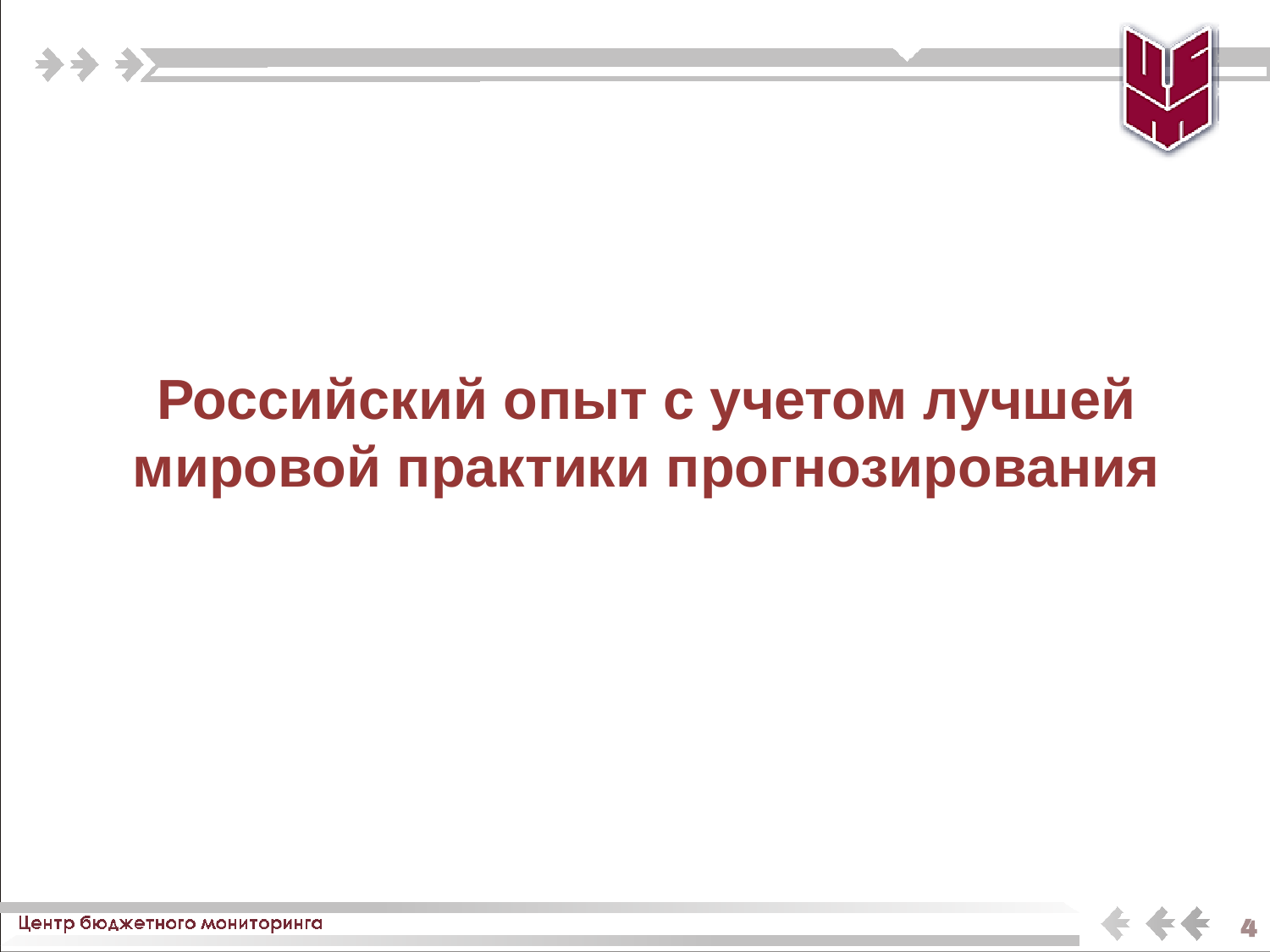

Российский опыт с учетом лучшей мировой практики прогнозирования
4